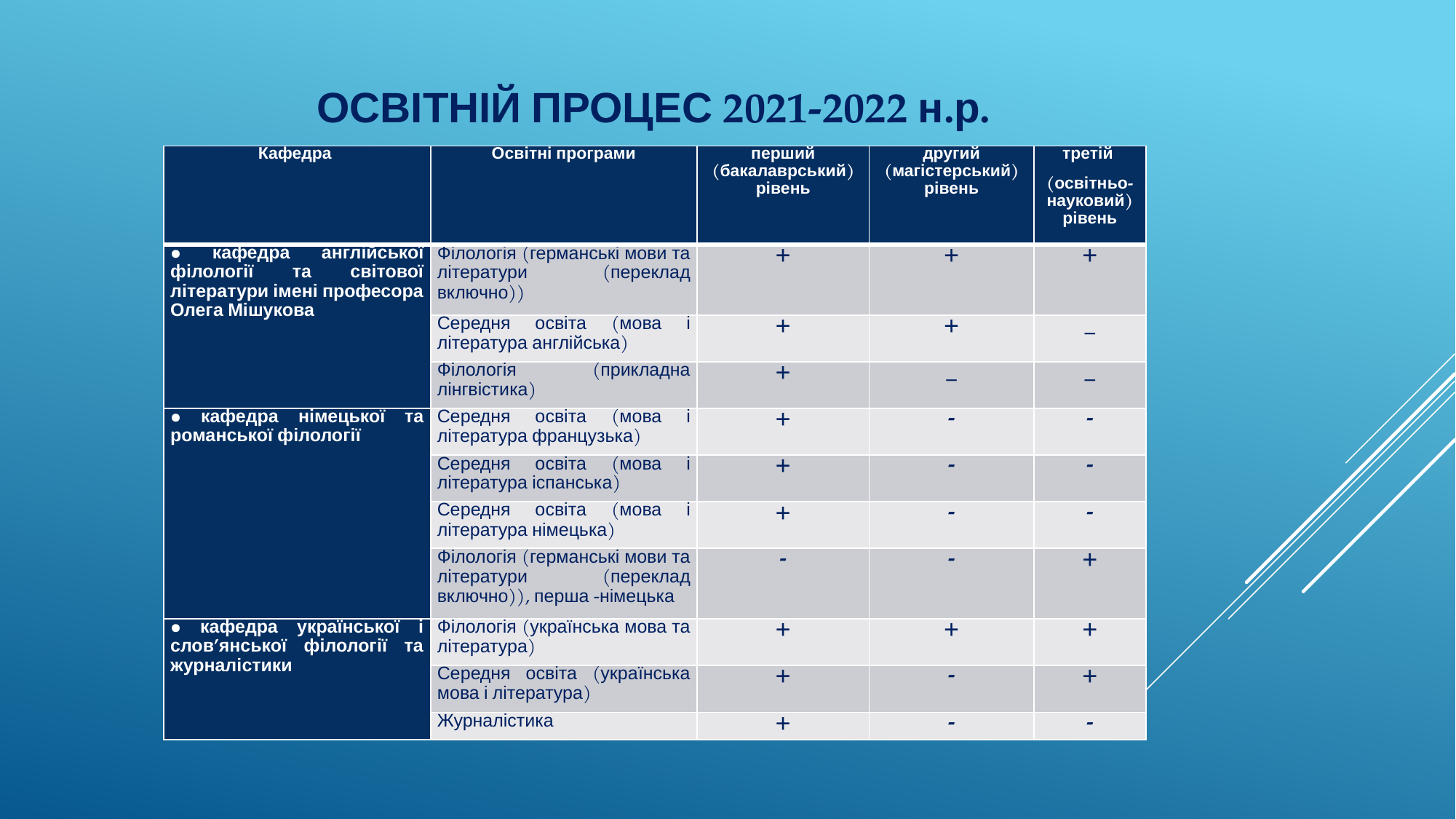

ОСВІТНІЙ ПРОЦЕС 2021-2022 н.р.

| Кафедра | Освітні програми | перший (бакалаврський) рівень | другий (магістерський) рівень | третій (освітньо-науковий) рівень |
| --- | --- | --- | --- | --- |
| • кафедра англійської філології та світової літератури імені професора Олега Мішукова | Філологія (германські мови та літератури (переклад включно)) | + | + | + |
|  | Середня освіта (мова і література англійська) | + | + | \_ |
|  | Філологія (прикладна лінгвістика) | + | \_ | \_ |
| • кафедра німецької та романської філології | Середня освіта (мова і література французька) | + | - | - |
|  | Середня освіта (мова і література іспанська) | + | - | - |
|  | Середня освіта (мова і література німецька) | + | - | - |
|  | Філологія (германські мови та літератури (переклад включно)), перша -німецька | - | - | + |
| • кафедра української і слов’янської філології та журналістики | Філологія (українська мова та література) | + | + | + |
|  | Середня освіта (українська мова і література) | + | - | + |
|  | Журналістика | + | - | - |